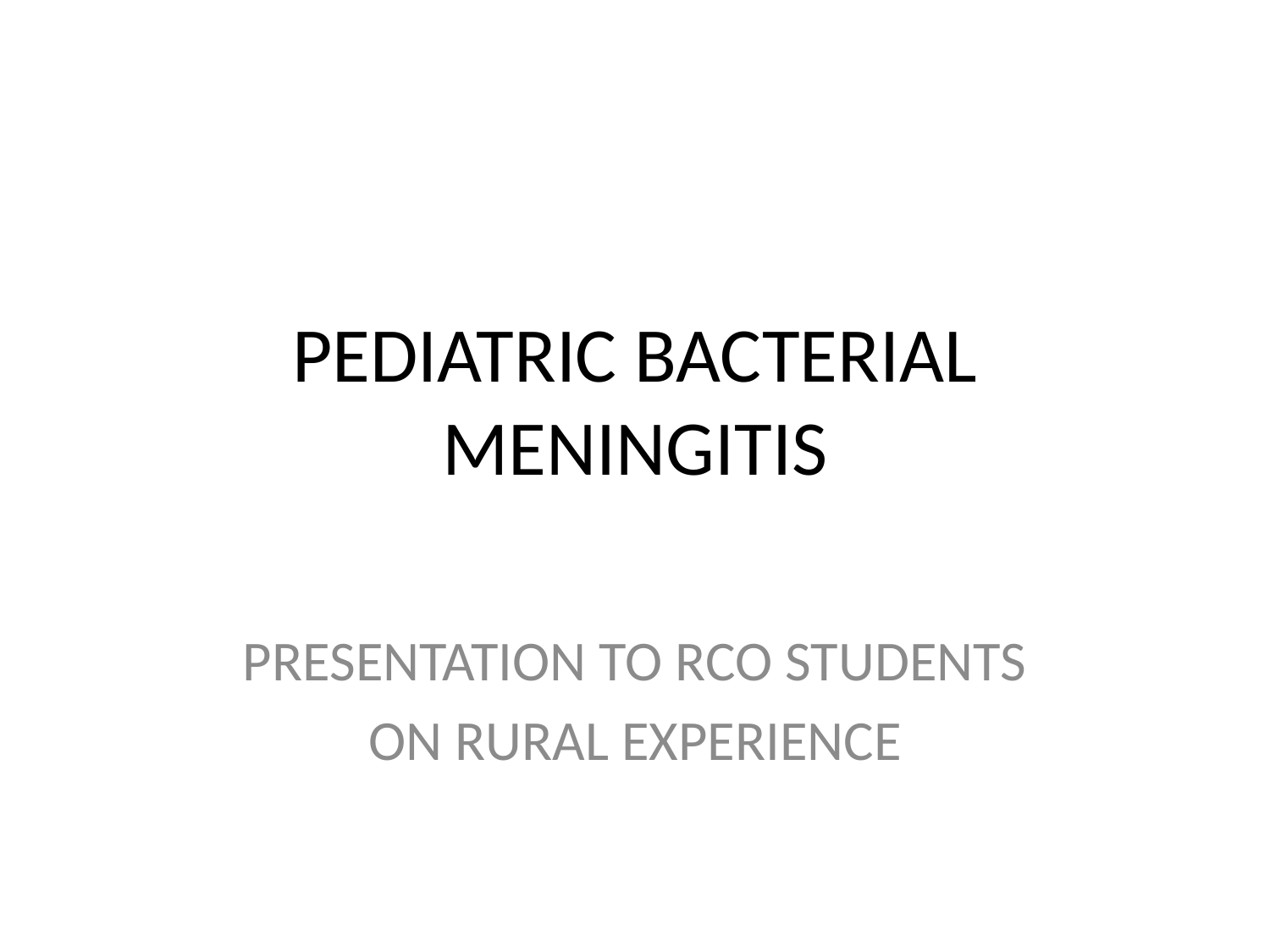

# PEDIATRIC BACTERIAL MENINGITIS

PRESENTATION TO RCO STUDENTS
ON RURAL EXPERIENCE